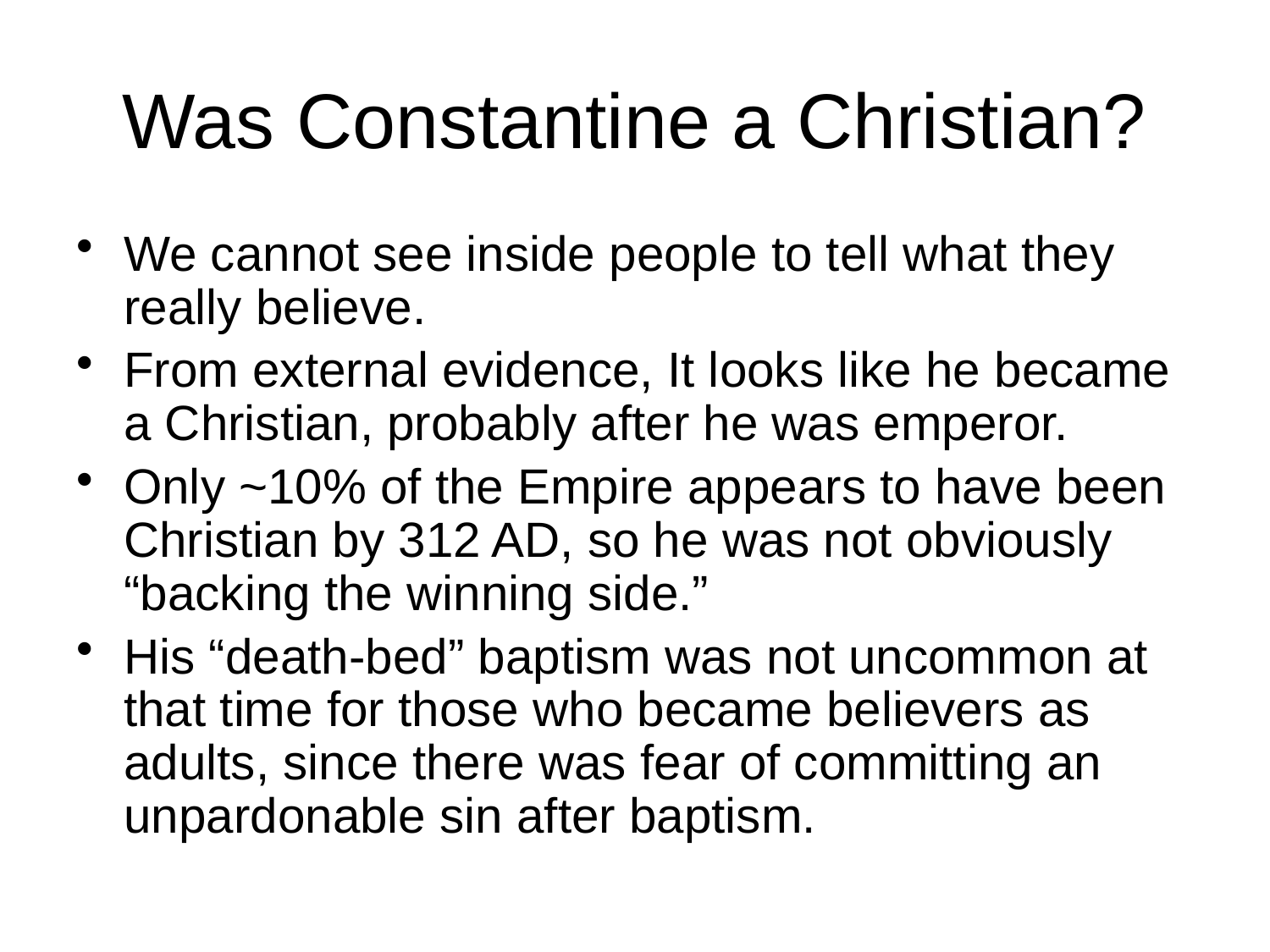

# Was Constantine a Christian?
We cannot see inside people to tell what they really believe.
From external evidence, It looks like he became a Christian, probably after he was emperor.
Only ~10% of the Empire appears to have been Christian by 312 AD, so he was not obviously “backing the winning side.”
His “death-bed” baptism was not uncommon at that time for those who became believers as adults, since there was fear of committing an unpardonable sin after baptism.